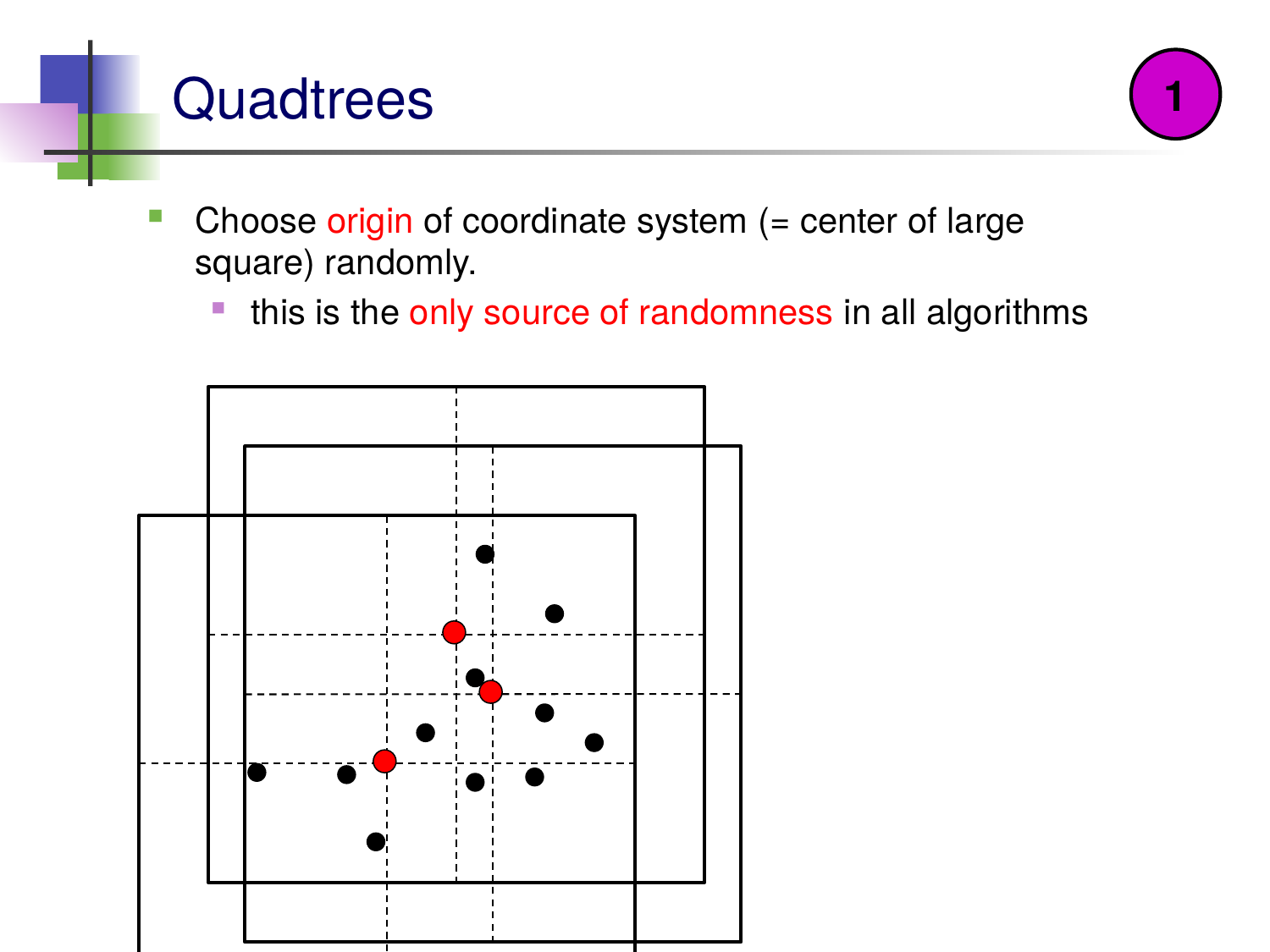

# Quadtrees
1
Choose origin of coordinate system (= center of large square) randomly.
this is the only source of randomness in all algorithms